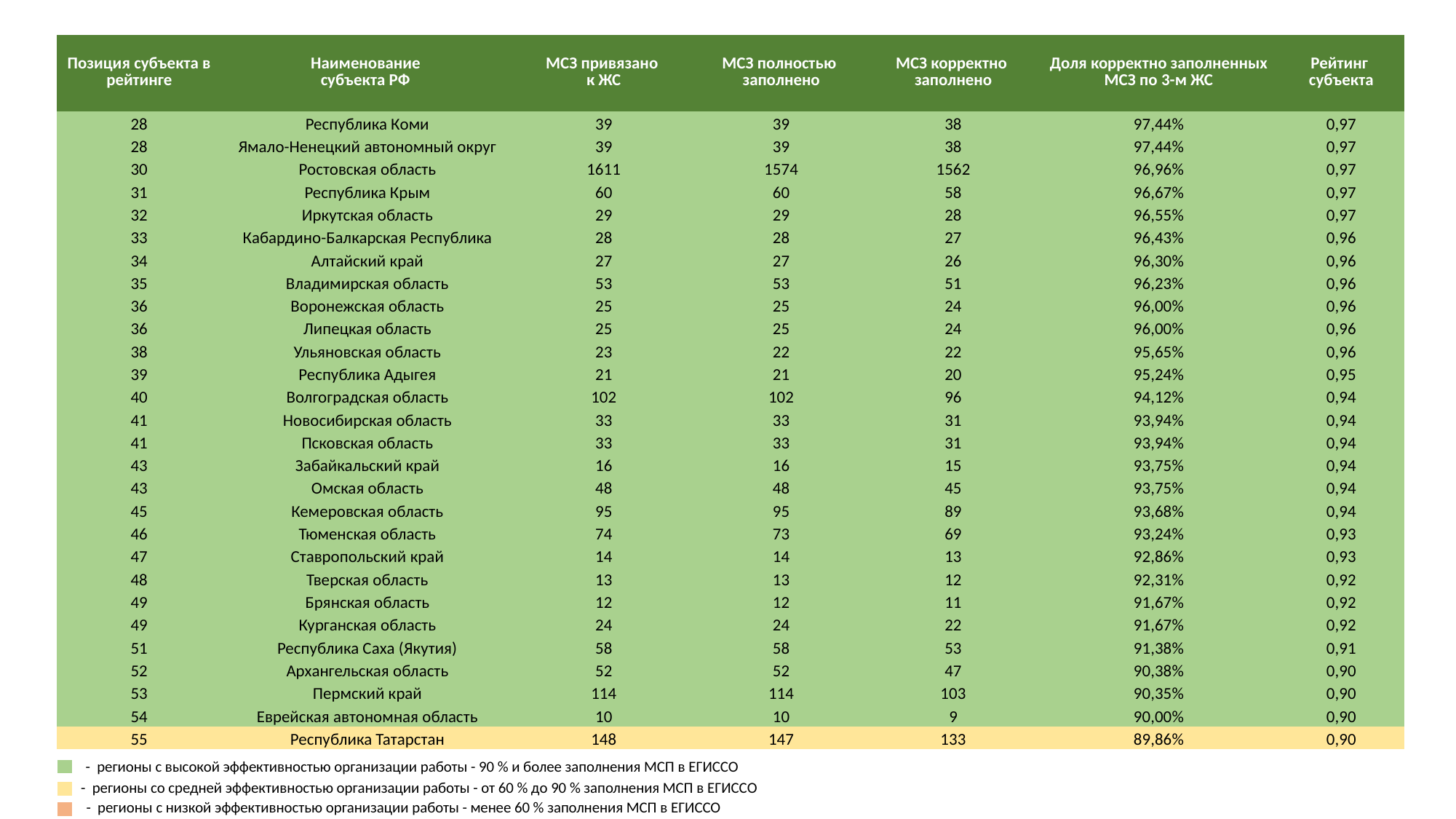

| Позиция субъекта в рейтинге | Наименование субъекта РФ | МСЗ привязано к ЖС | МСЗ полностью заполнено | МСЗ корректно заполнено | Доля корректно заполненных МСЗ по 3-м ЖС | Рейтинг субъекта |
| --- | --- | --- | --- | --- | --- | --- |
| 28 | Республика Коми | 39 | 39 | 38 | 97,44% | 0,97 |
| 28 | Ямало-Ненецкий автономный округ | 39 | 39 | 38 | 97,44% | 0,97 |
| 30 | Ростовская область | 1611 | 1574 | 1562 | 96,96% | 0,97 |
| 31 | Республика Крым | 60 | 60 | 58 | 96,67% | 0,97 |
| 32 | Иркутская область | 29 | 29 | 28 | 96,55% | 0,97 |
| 33 | Кабардино-Балкарская Республика | 28 | 28 | 27 | 96,43% | 0,96 |
| 34 | Алтайский край | 27 | 27 | 26 | 96,30% | 0,96 |
| 35 | Владимирская область | 53 | 53 | 51 | 96,23% | 0,96 |
| 36 | Воронежская область | 25 | 25 | 24 | 96,00% | 0,96 |
| 36 | Липецкая область | 25 | 25 | 24 | 96,00% | 0,96 |
| 38 | Ульяновская область | 23 | 22 | 22 | 95,65% | 0,96 |
| 39 | Республика Адыгея | 21 | 21 | 20 | 95,24% | 0,95 |
| 40 | Волгоградская область | 102 | 102 | 96 | 94,12% | 0,94 |
| 41 | Новосибирская область | 33 | 33 | 31 | 93,94% | 0,94 |
| 41 | Псковская область | 33 | 33 | 31 | 93,94% | 0,94 |
| 43 | Забайкальский край | 16 | 16 | 15 | 93,75% | 0,94 |
| 43 | Омская область | 48 | 48 | 45 | 93,75% | 0,94 |
| 45 | Кемеровская область | 95 | 95 | 89 | 93,68% | 0,94 |
| 46 | Тюменская область | 74 | 73 | 69 | 93,24% | 0,93 |
| 47 | Ставропольский край | 14 | 14 | 13 | 92,86% | 0,93 |
| 48 | Тверская область | 13 | 13 | 12 | 92,31% | 0,92 |
| 49 | Брянская область | 12 | 12 | 11 | 91,67% | 0,92 |
| 49 | Курганская область | 24 | 24 | 22 | 91,67% | 0,92 |
| 51 | Республика Саха (Якутия) | 58 | 58 | 53 | 91,38% | 0,91 |
| 52 | Архангельская область | 52 | 52 | 47 | 90,38% | 0,90 |
| 53 | Пермский край | 114 | 114 | 103 | 90,35% | 0,90 |
| 54 | Еврейская автономная область | 10 | 10 | 9 | 90,00% | 0,90 |
| 55 | Республика Татарстан | 148 | 147 | 133 | 89,86% | 0,90 |
-  регионы с высокой эффективностью организации работы - 90 % и более заполнения МСП в ЕГИССО

-  регионы со средней эффективностью организации работы - от 60 % до 90 % заполнения МСП в ЕГИССО

-  регионы с низкой эффективностью организации работы - менее 60 % заполнения МСП в ЕГИССО